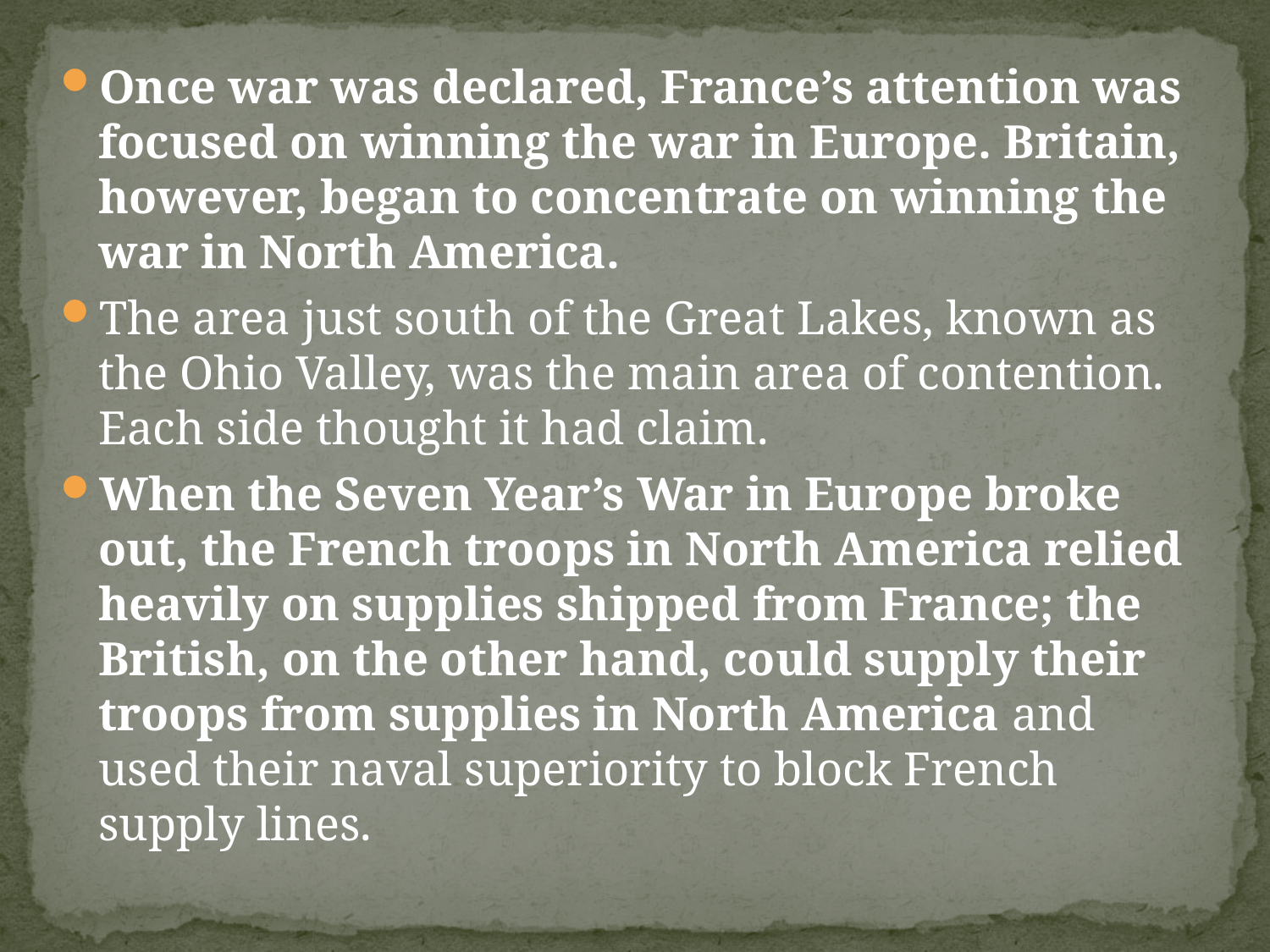

Once war was declared, France’s attention was focused on winning the war in Europe. Britain, however, began to concentrate on winning the war in North America.
The area just south of the Great Lakes, known as the Ohio Valley, was the main area of contention. Each side thought it had claim.
When the Seven Year’s War in Europe broke out, the French troops in North America relied heavily on supplies shipped from France; the British, on the other hand, could supply their troops from supplies in North America and used their naval superiority to block French supply lines.